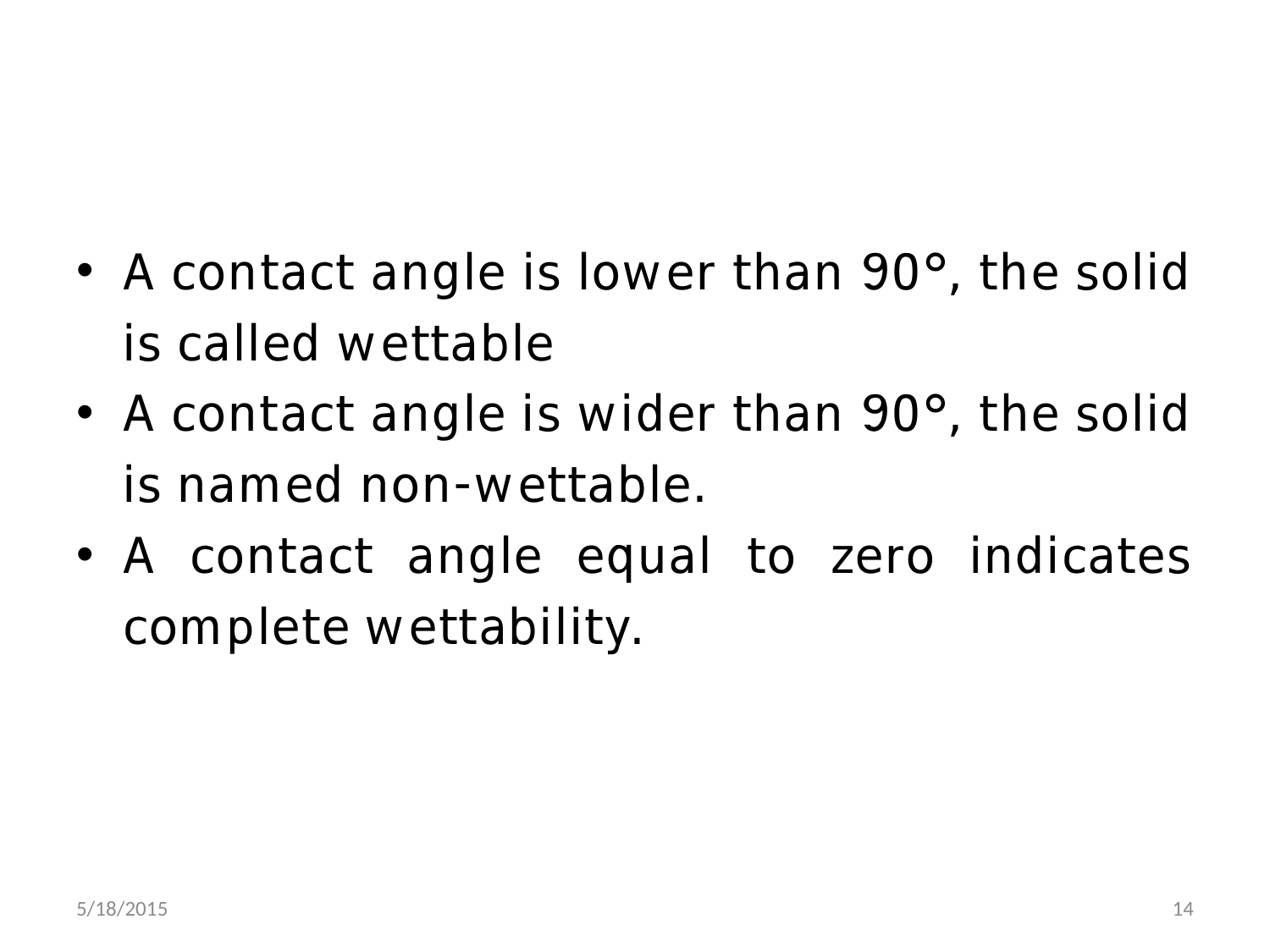

#
A contact angle is lower than 90°, the solid is called wettable
A contact angle is wider than 90°, the solid is named non-wettable.
A contact angle equal to zero indicates complete wettability.

5/18/2015
14